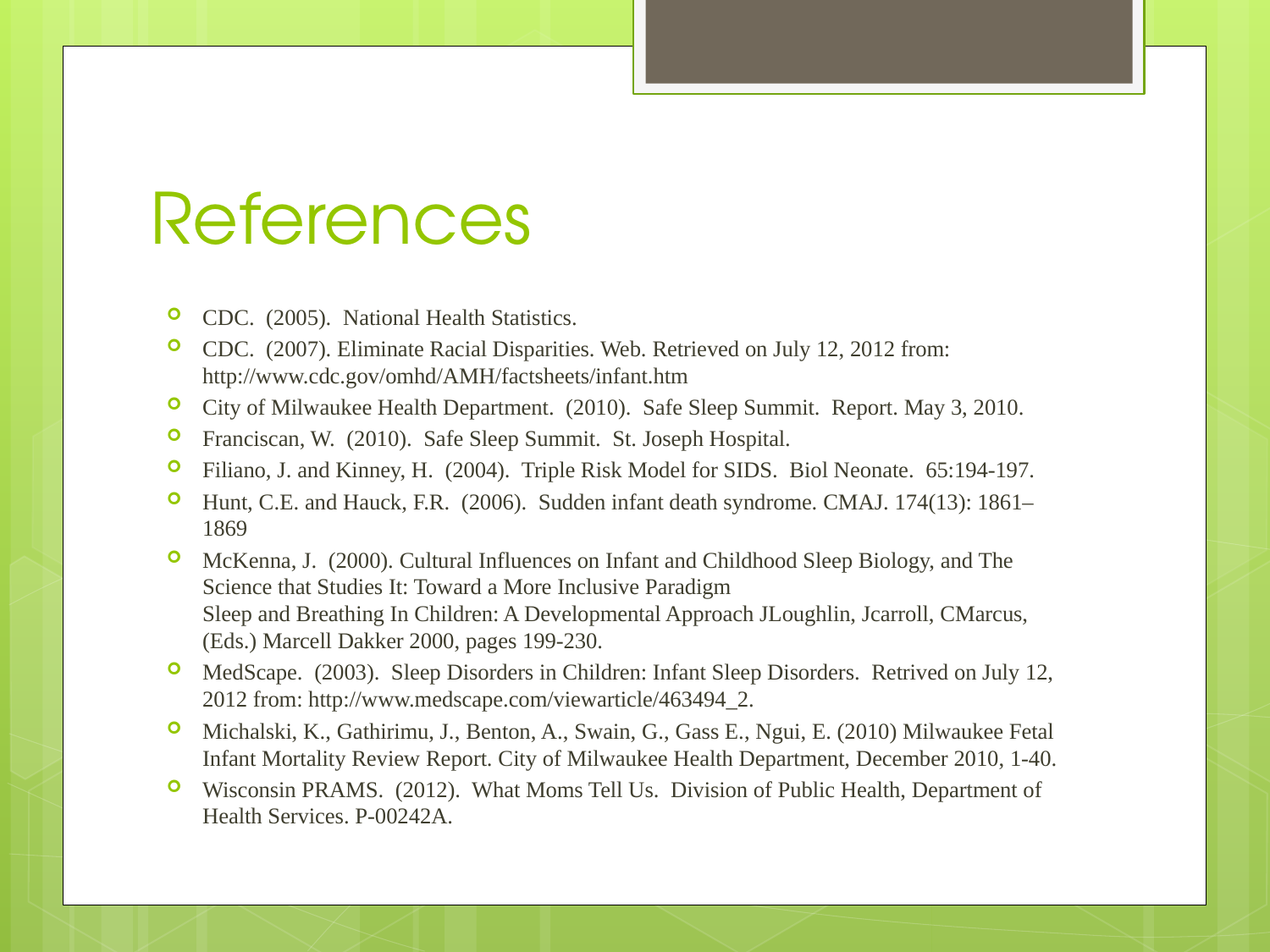

# References
CDC.  (2005).  National Health Statistics.
CDC.  (2007). Eliminate Racial Disparities. Web. Retrieved on July 12, 2012 from: http://www.cdc.gov/omhd/AMH/factsheets/infant.htm
City of Milwaukee Health Department.  (2010).  Safe Sleep Summit.  Report. May 3, 2010.
Franciscan, W.  (2010).  Safe Sleep Summit.  St. Joseph Hospital.
Filiano, J. and Kinney, H.  (2004).  Triple Risk Model for SIDS.  Biol Neonate.  65:194-197.
Hunt, C.E. and Hauck, F.R.  (2006).  Sudden infant death syndrome. CMAJ. 174(13): 1861–1869
McKenna, J.  (2000). Cultural Influences on Infant and Childhood Sleep Biology, and The Science that Studies It: Toward a More Inclusive Paradigm
Sleep and Breathing In Children: A Developmental Approach JLoughlin, Jcarroll, CMarcus, (Eds.) Marcell Dakker 2000, pages 199-230.
MedScape.  (2003).  Sleep Disorders in Children: Infant Sleep Disorders.  Retrived on July 12, 2012 from: http://www.medscape.com/viewarticle/463494_2.
Michalski, K., Gathirimu, J., Benton, A., Swain, G., Gass E., Ngui, E. (2010) Milwaukee Fetal Infant Mortality Review Report. City of Milwaukee Health Department, December 2010, 1-40.
Wisconsin PRAMS.  (2012).  What Moms Tell Us.  Division of Public Health, Department of Health Services. P-00242A.